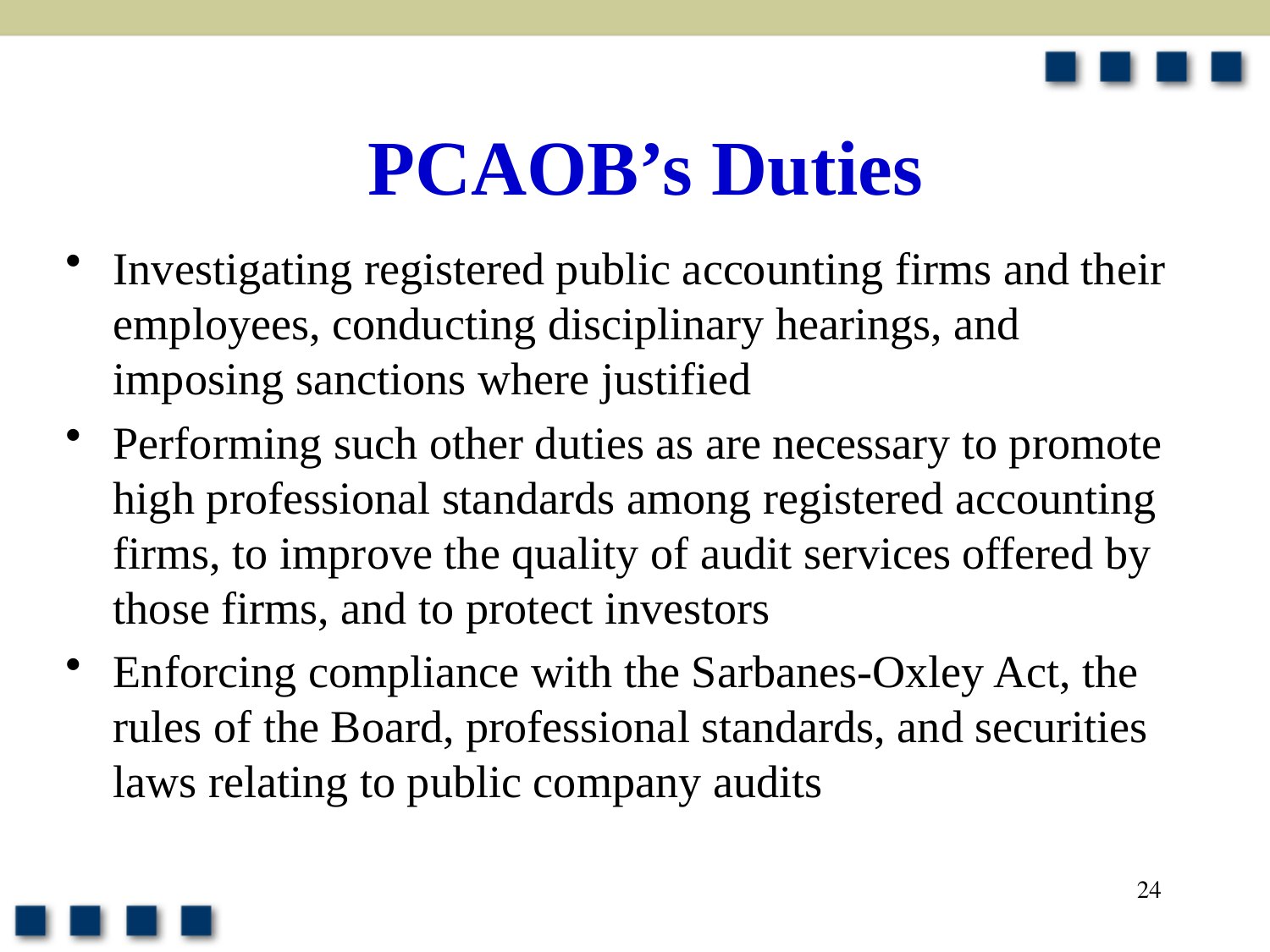

# PCAOB’s Duties
Investigating registered public accounting firms and their employees, conducting disciplinary hearings, and imposing sanctions where justified
Performing such other duties as are necessary to promote high professional standards among registered accounting firms, to improve the quality of audit services offered by those firms, and to protect investors
Enforcing compliance with the Sarbanes-Oxley Act, the rules of the Board, professional standards, and securities laws relating to public company audits
24